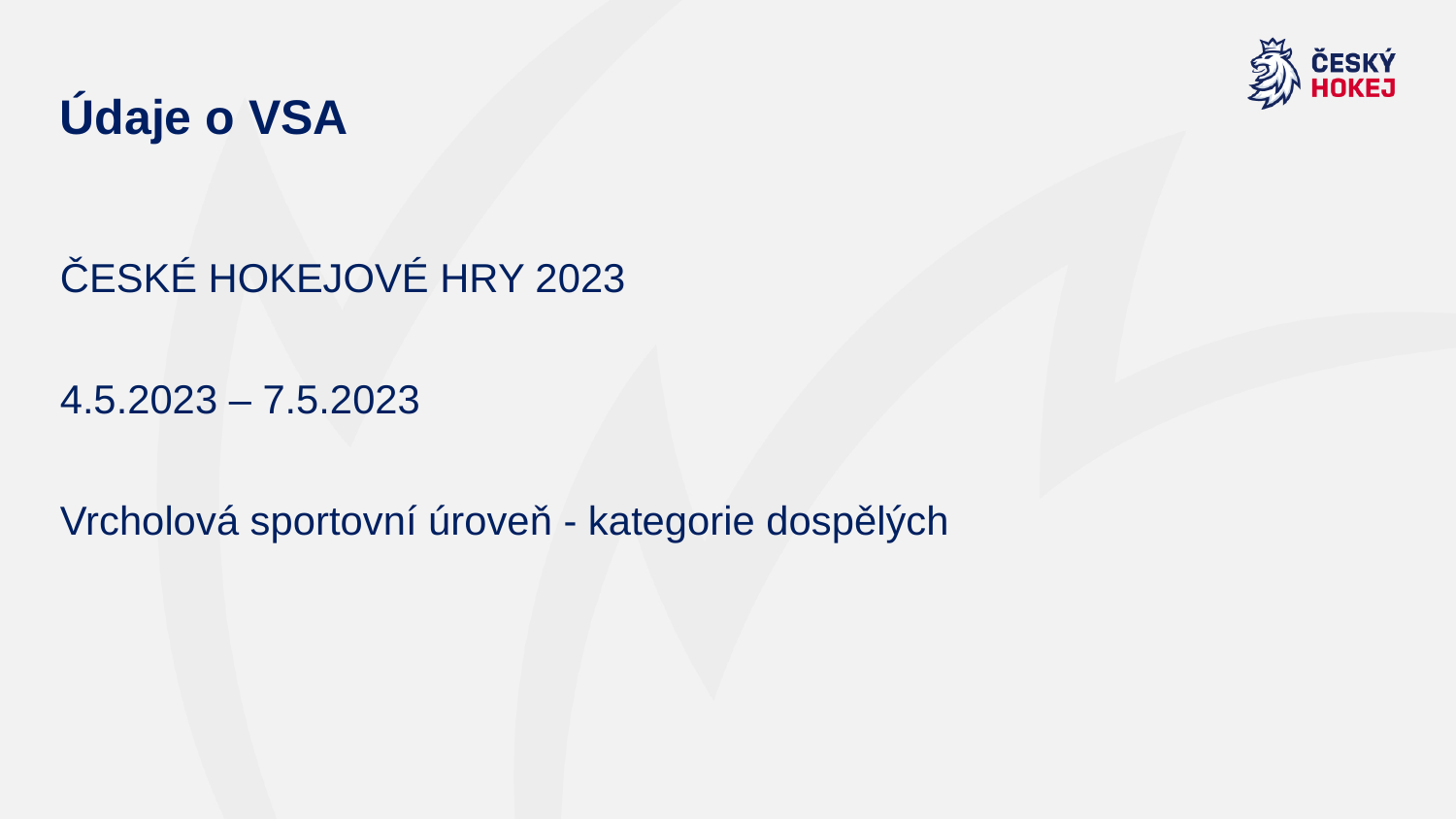

Údaje o VSA
ČESKÉ HOKEJOVÉ HRY 2023

4.5.2023 – 7.5.2023

Vrcholová sportovní úroveň - kategorie dospělých